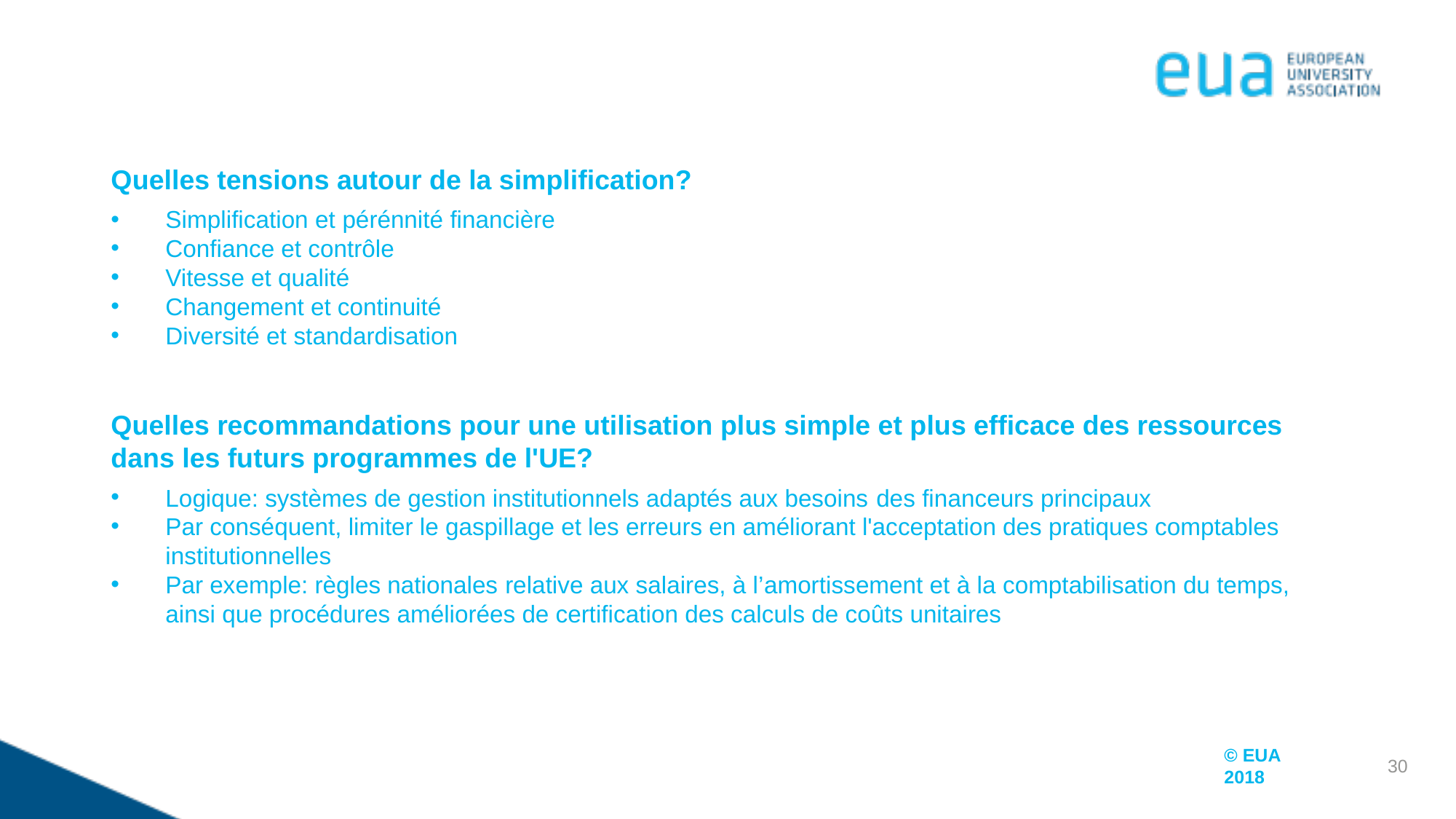

Quelles tensions autour de la simplification?
Simplification et pérénnité financière
Confiance et contrôle
Vitesse et qualité
Changement et continuité
Diversité et standardisation

Quelles recommandations pour une utilisation plus simple et plus efficace des ressources dans les futurs programmes de l'UE?
Logique: systèmes de gestion institutionnels adaptés aux besoins des financeurs principaux
Par conséquent, limiter le gaspillage et les erreurs en améliorant l'acceptation des pratiques comptables institutionnelles
Par exemple: règles nationales relative aux salaires, à l’amortissement et à la comptabilisation du temps, ainsi que procédures améliorées de certification des calculs de coûts unitaires
30